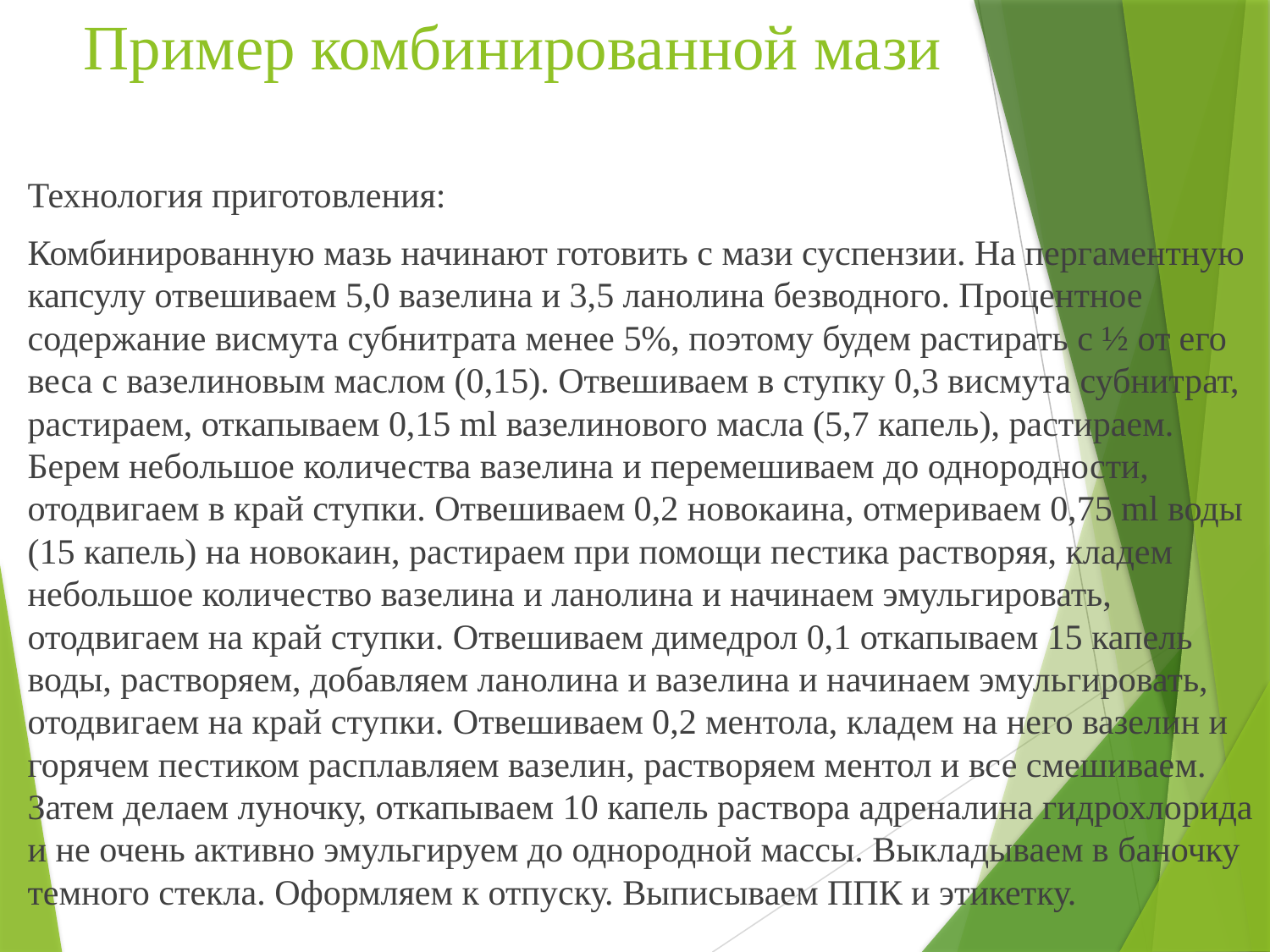

# Пример комбинированной мази
Технология приготовления:
Комбинированную мазь начинают готовить с мази суспензии. На пергаментную капсулу отвешиваем 5,0 вазелина и 3,5 ланолина безводного. Процентное содержание висмута субнитрата менее 5%, поэтому будем растирать с ½ от его веса с вазелиновым маслом (0,15). Отвешиваем в ступку 0,3 висмута субнитрат, растираем, откапываем 0,15 ml вазелинового масла (5,7 капель), растираем. Берем небольшое количества вазелина и перемешиваем до однородности, отодвигаем в край ступки. Отвешиваем 0,2 новокаина, отмериваем 0,75 ml воды (15 капель) на новокаин, растираем при помощи пестика растворяя, кладем небольшое количество вазелина и ланолина и начинаем эмульгировать, отодвигаем на край ступки. Отвешиваем димедрол 0,1 откапываем 15 капель воды, растворяем, добавляем ланолина и вазелина и начинаем эмульгировать, отодвигаем на край ступки. Отвешиваем 0,2 ментола, кладем на него вазелин и горячем пестиком расплавляем вазелин, растворяем ментол и все смешиваем. Затем делаем луночку, откапываем 10 капель раствора адреналина гидрохлорида и не очень активно эмульгируем до однородной массы. Выкладываем в баночку темного стекла. Оформляем к отпуску. Выписываем ППК и этикетку.